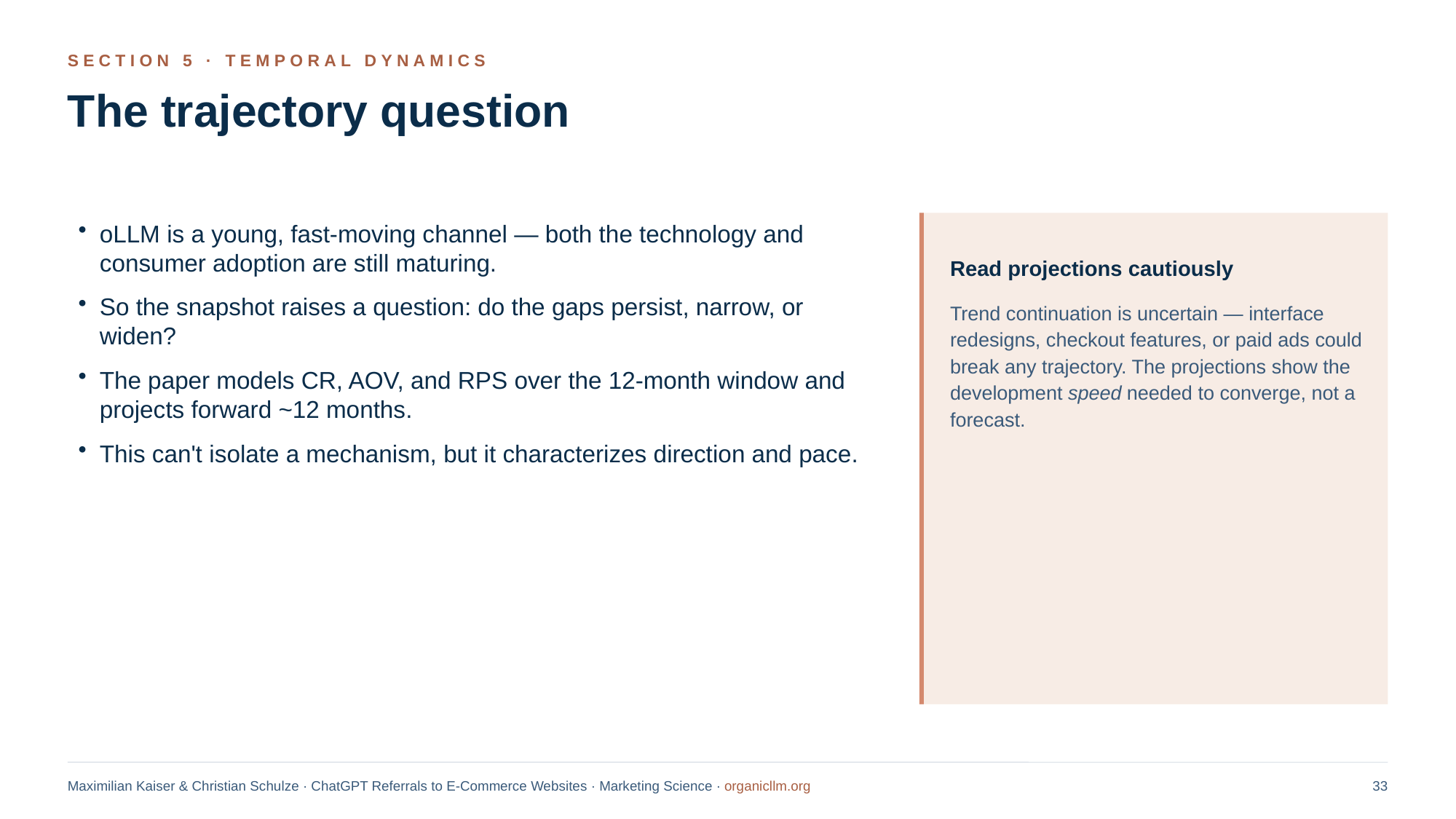

SECTION 5 · TEMPORAL DYNAMICS
The trajectory question
oLLM is a young, fast-moving channel — both the technology and consumer adoption are still maturing.
So the snapshot raises a question: do the gaps persist, narrow, or widen?
The paper models CR, AOV, and RPS over the 12-month window and projects forward ~12 months.
This can't isolate a mechanism, but it characterizes direction and pace.

Read projections cautiously
Trend continuation is uncertain — interface redesigns, checkout features, or paid ads could break any trajectory. The projections show the development speed needed to converge, not a forecast.

Maximilian Kaiser & Christian Schulze · ChatGPT Referrals to E-Commerce Websites · Marketing Science · organicllm.org
33